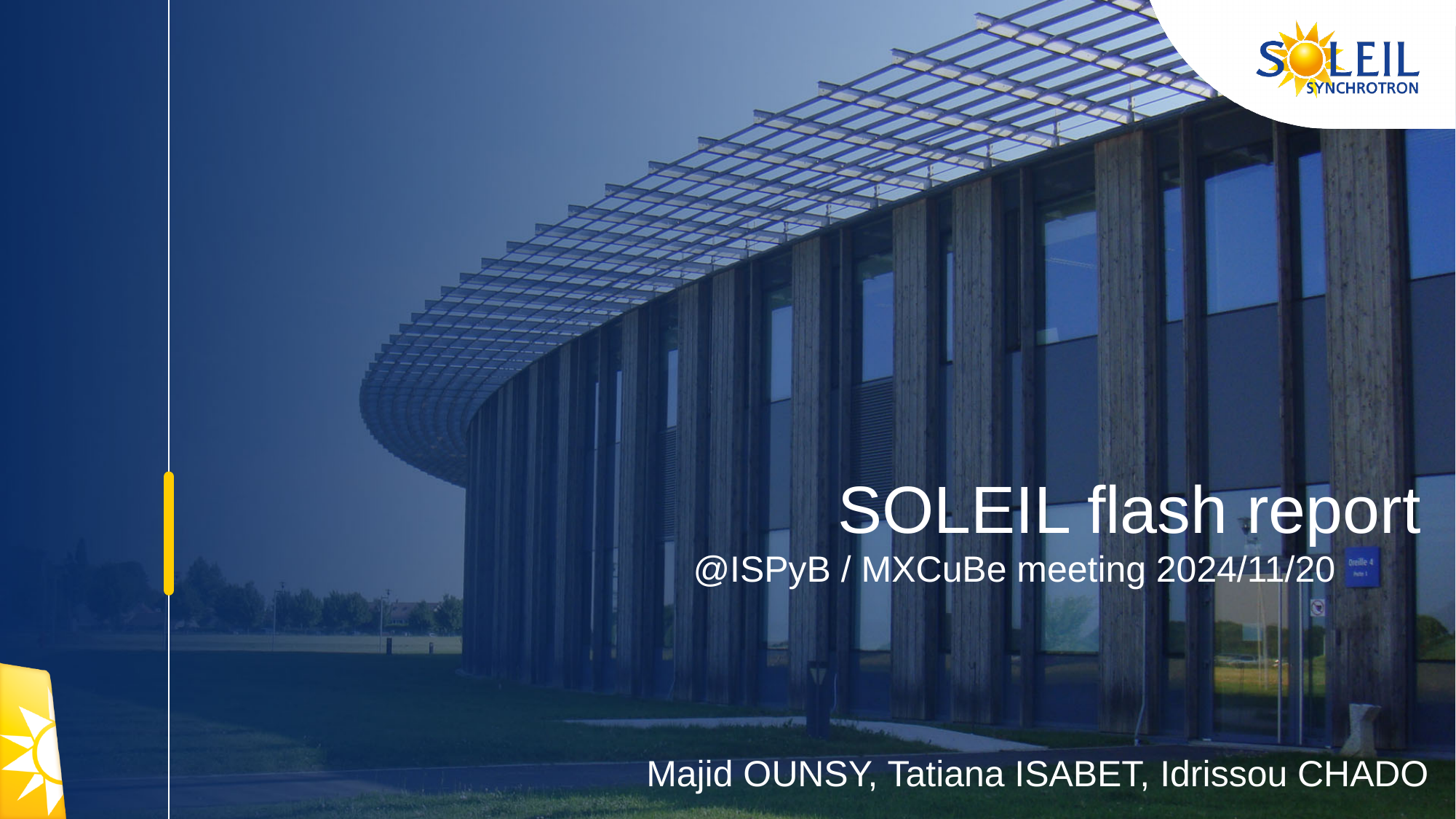

# SOLEIL flash report
@ISPyB / MXCuBe meeting 2024/11/20
Majid OUNSY, Tatiana ISABET, Idrissou CHADO